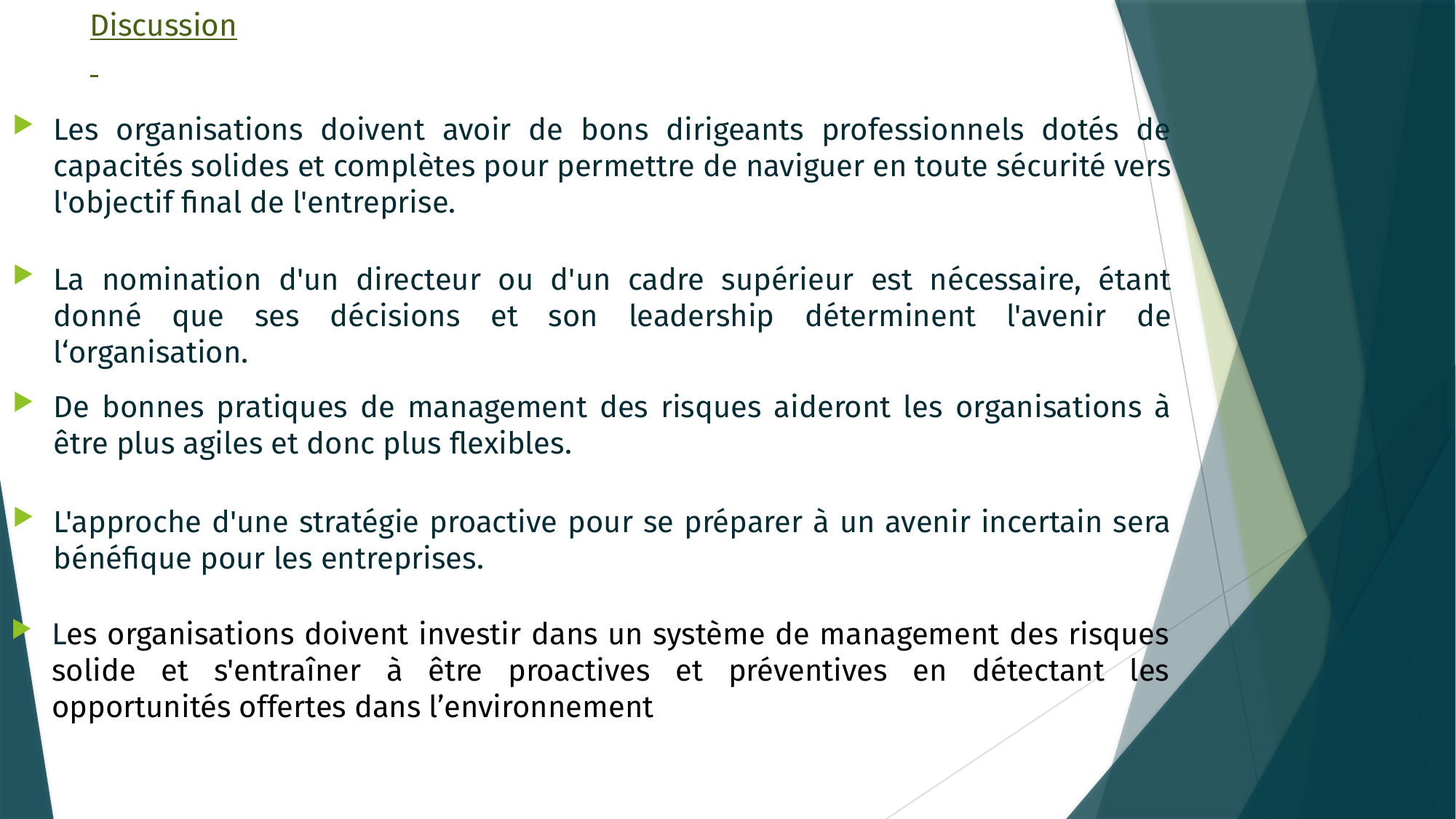

# Discussion
Les organisations doivent avoir de bons dirigeants professionnels dotés de capacités solides et complètes pour permettre de naviguer en toute sécurité vers l'objectif final de l'entreprise.
La nomination d'un directeur ou d'un cadre supérieur est nécessaire, étant donné que ses décisions et son leadership déterminent l'avenir de l‘organisation.
De bonnes pratiques de management des risques aideront les organisations à être plus agiles et donc plus flexibles.
L'approche d'une stratégie proactive pour se préparer à un avenir incertain sera bénéfique pour les entreprises.
Les organisations doivent investir dans un système de management des risques solide et s'entraîner à être proactives et préventives en détectant les opportunités offertes dans l’environnement